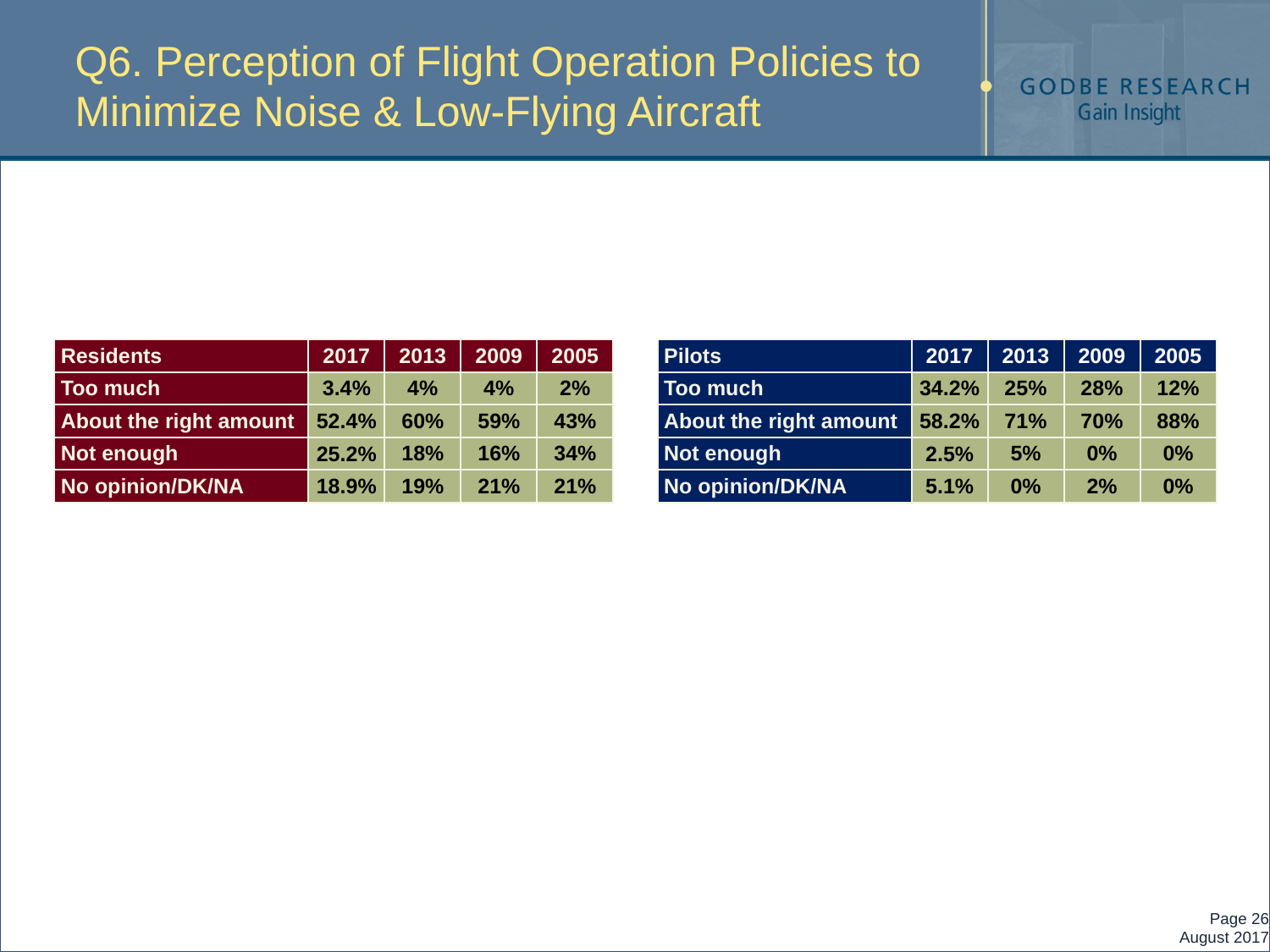

# Q6. Perception of Flight Operation Policies to Minimize Noise & Low-Flying Aircraft
| Residents | 2017 | 2013 | 2009 | 2005 |  | Pilots | 2017 | 2013 | 2009 | 2005 |
| --- | --- | --- | --- | --- | --- | --- | --- | --- | --- | --- |
| Too much | 3.4% | 4% | 4% | 2% |  | Too much | 34.2% | 25% | 28% | 12% |
| About the right amount | 52.4% | 60% | 59% | 43% |  | About the right amount | 58.2% | 71% | 70% | 88% |
| Not enough | 25.2% | 18% | 16% | 34% |  | Not enough | 2.5% | 5% | 0% | 0% |
| No opinion/DK/NA | 18.9% | 19% | 21% | 21% |  | No opinion/DK/NA | 5.1% | 0% | 2% | 0% |